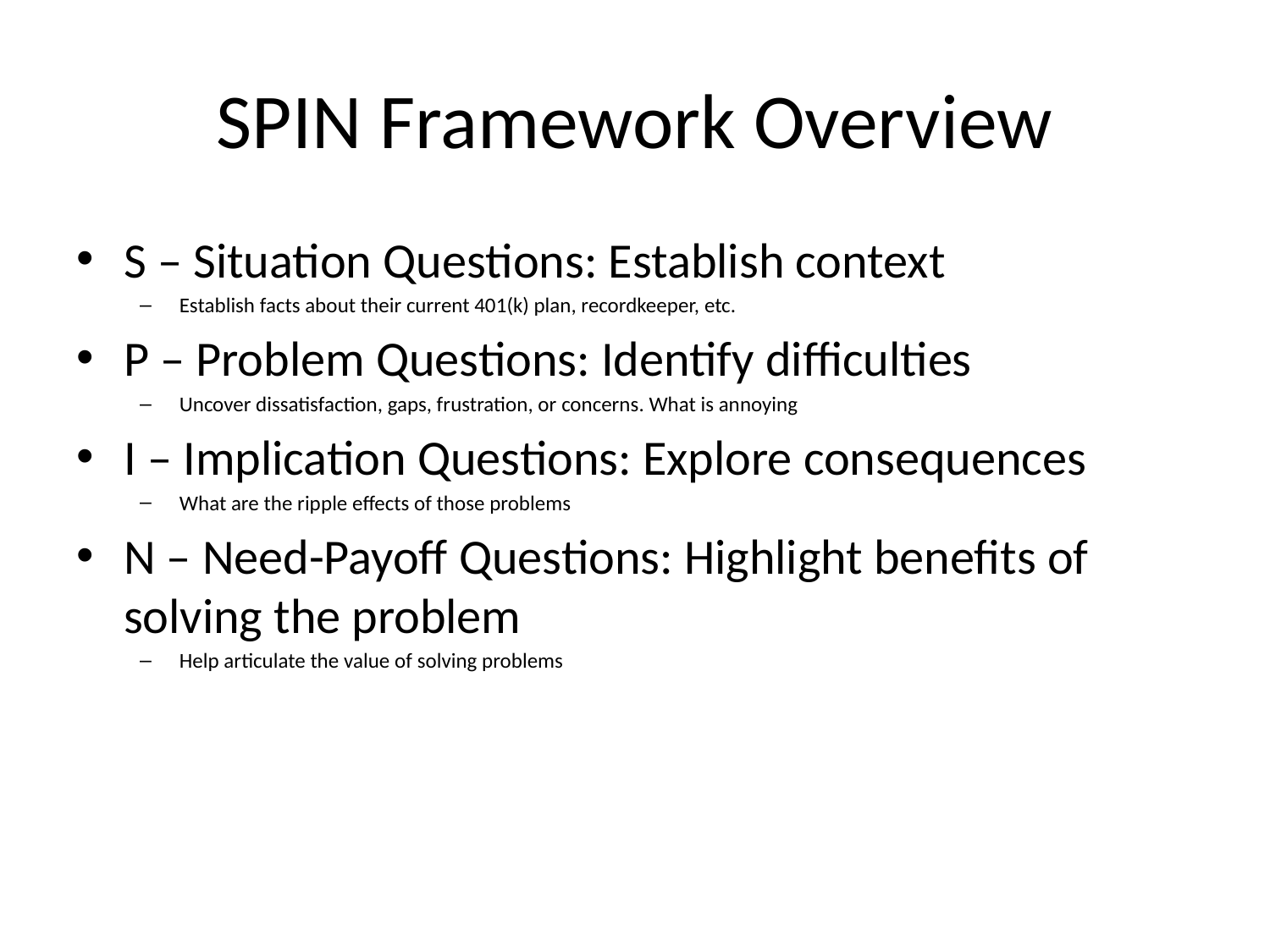

# SPIN Framework Overview
S – Situation Questions: Establish context
Establish facts about their current 401(k) plan, recordkeeper, etc.
P – Problem Questions: Identify difficulties
Uncover dissatisfaction, gaps, frustration, or concerns. What is annoying
I – Implication Questions: Explore consequences
What are the ripple effects of those problems
N – Need-Payoff Questions: Highlight benefits of solving the problem
Help articulate the value of solving problems